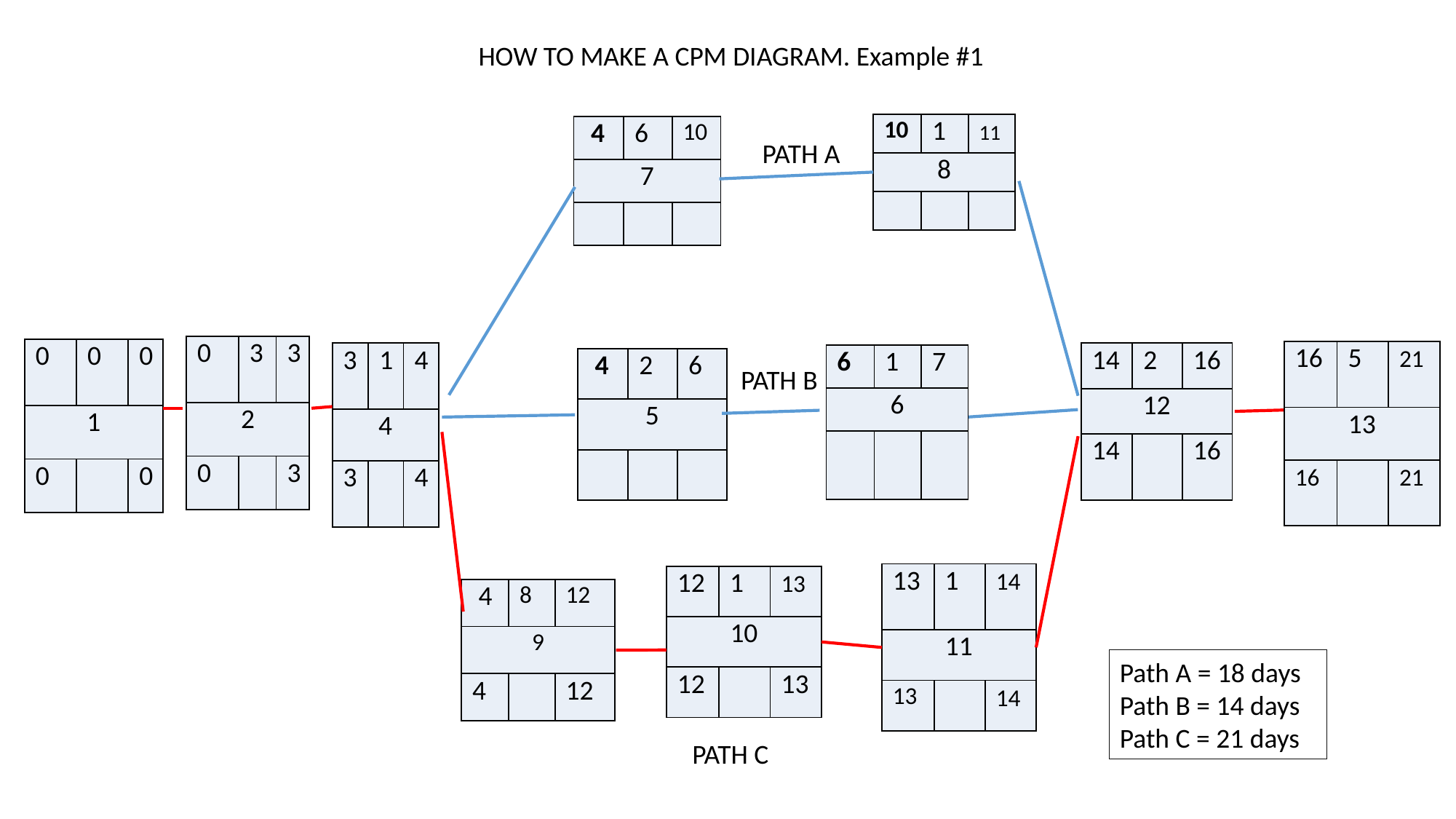

# HOW TO MAKE A CPM DIAGRAM. Example #1
| 10 | 1 | 11 |
| --- | --- | --- |
| 8 |  |  |
|  |  |  |
| 4 | 6 | 10 |
| --- | --- | --- |
| 7 |  |  |
|  |  |  |
PATH A

| 0 | 3 | 3 |
| --- | --- | --- |
| 2 |  |  |
| 0 |  | 3 |
| 0 | 0 | 0 |
| --- | --- | --- |
| 1 |  |  |
| 0 |  | 0 |
| 16 | 5 | 21 |
| --- | --- | --- |
| 13 |  |  |
| 16 |  | 21 |
| 3 | 1 | 4 |
| --- | --- | --- |
| 4 |  |  |
| 3 |  | 4 |
| 14 | 2 | 16 |
| --- | --- | --- |
| 12 |  |  |
| 14 |  | 16 |
| 6 | 1 | 7 |
| --- | --- | --- |
| 6 |  |  |
|  |  |  |
| 4 | 2 | 6 |
| --- | --- | --- |
| 5 |  |  |
|  |  |  |
PATH B
| 13 | 1 | 14 |
| --- | --- | --- |
| 11 |  |  |
| 13 |  | 14 |
| 12 | 1 | 13 |
| --- | --- | --- |
| 10 |  |  |
| 12 |  | 13 |
| 4 | 8 | 12 |
| --- | --- | --- |
| 9 |  |  |
| 4 |  | 12 |
Path A = 18 days
Path B = 14 days
Path C = 21 days
PATH C